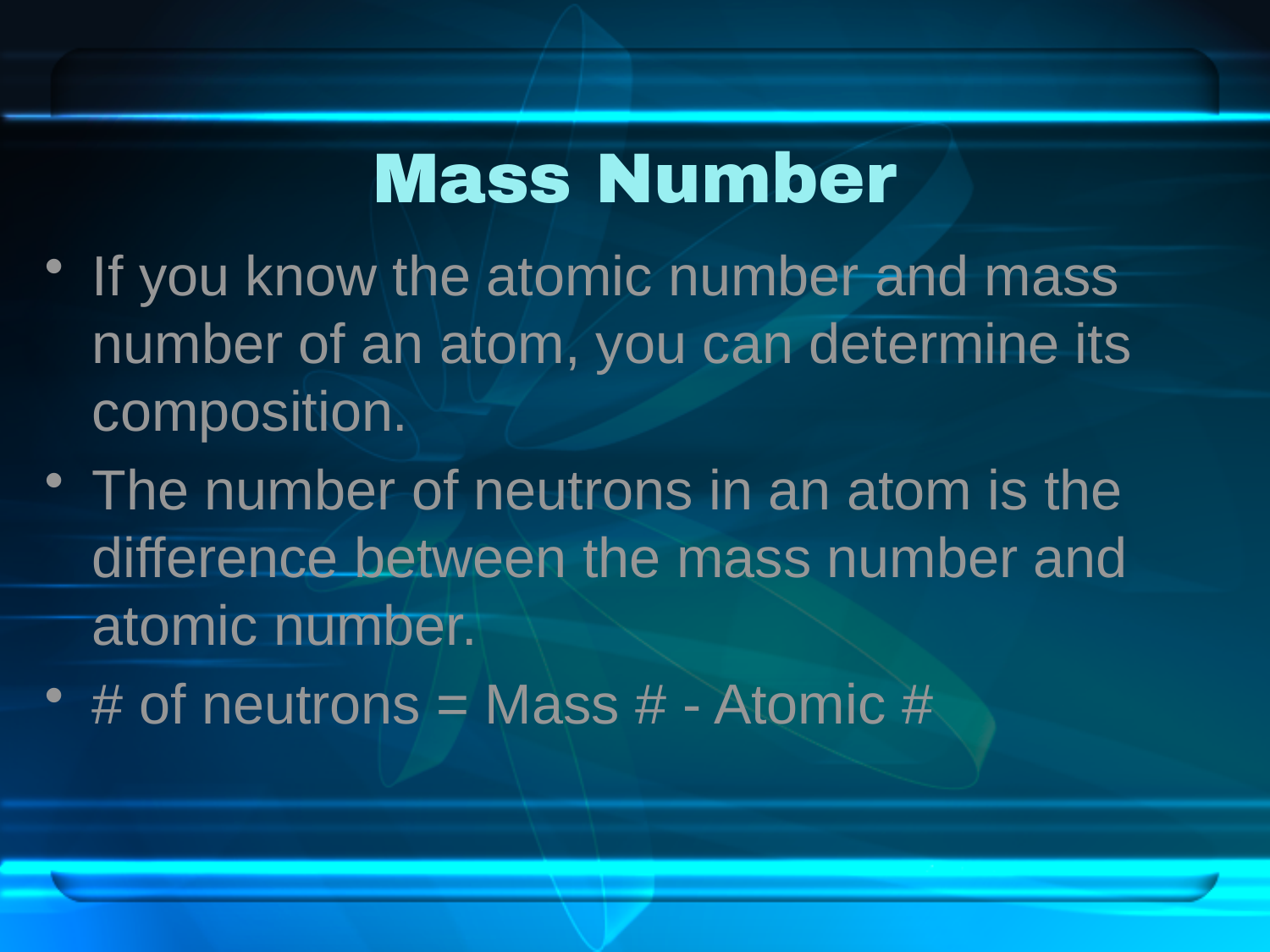

# Mass Number
If you know the atomic number and mass number of an atom, you can determine its composition.
The number of neutrons in an atom is the difference between the mass number and atomic number.
# of neutrons = Mass # - Atomic #